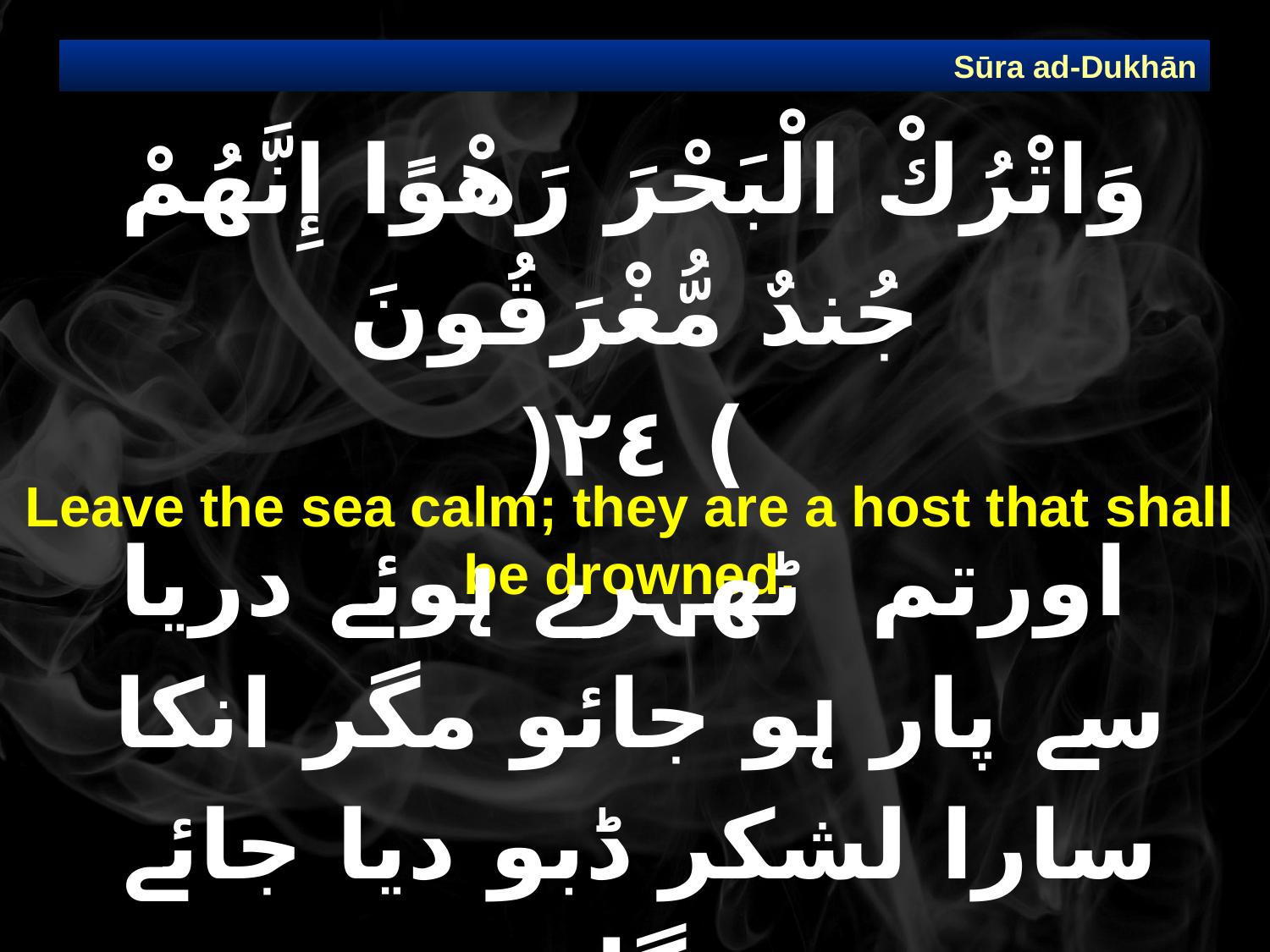

Sūra ad-Dukhān
# وَاتْرُكْ الْبَحْرَ رَهْوًا إِنَّهُمْ جُندٌ مُّغْرَقُونَ ) ٢٤(
Leave the sea calm; they are a host that shall be drowned.
 اورتم  ٹھہرے ہوئے دریا سے پار ہو جائو مگر انکا سارا لشکر ڈبو دیا جائے گا